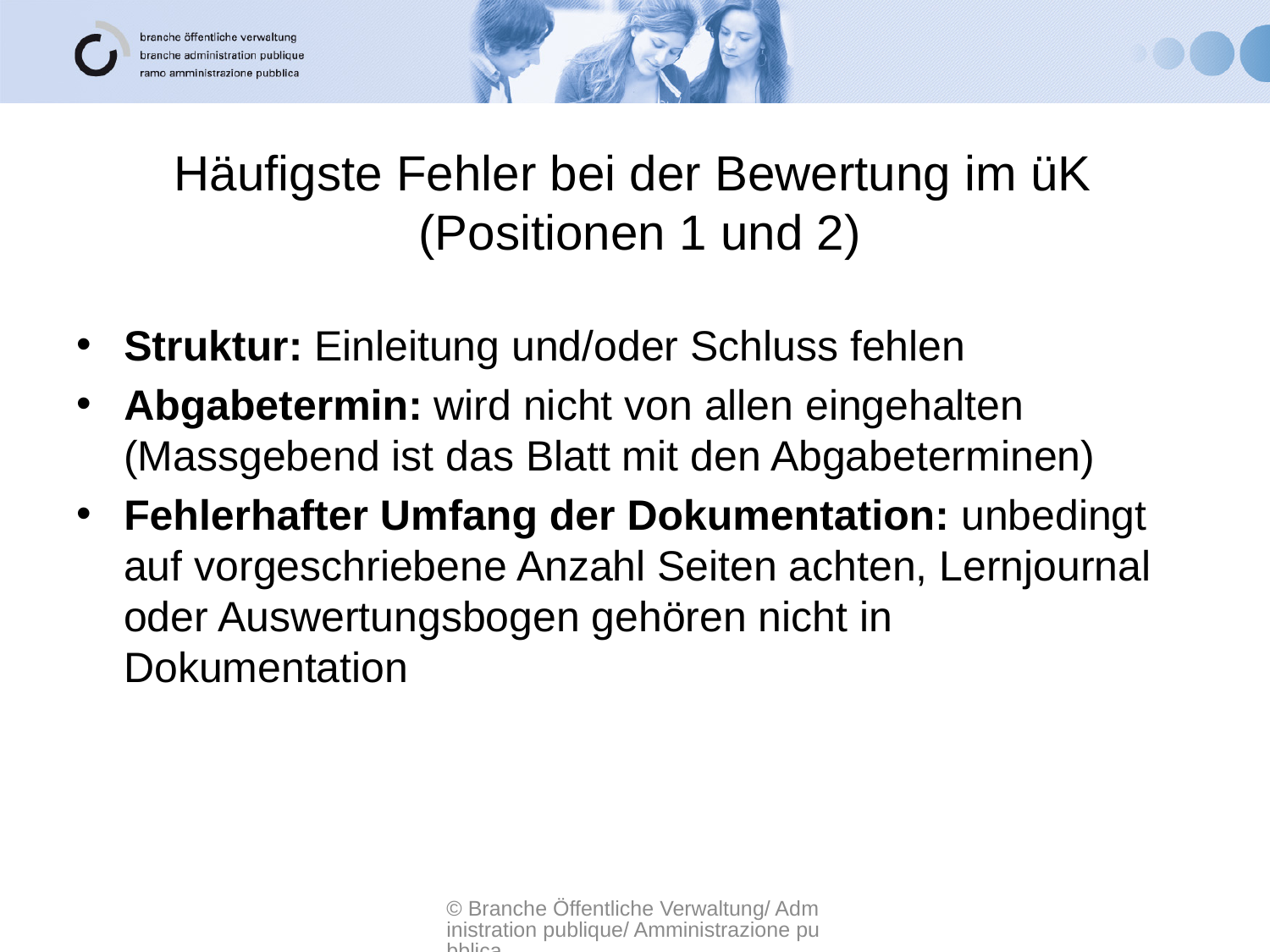

# Häufigste Fehler bei der Bewertung im üK (Positionen 1 und 2)
Struktur: Einleitung und/oder Schluss fehlen
Abgabetermin: wird nicht von allen eingehalten (Massgebend ist das Blatt mit den Abgabeterminen)
Fehlerhafter Umfang der Dokumentation: unbedingt auf vorgeschriebene Anzahl Seiten achten, Lernjournal oder Auswertungsbogen gehören nicht in Dokumentation
© Branche Öffentliche Verwaltung/ Administration publique/ Amministrazione pubblica